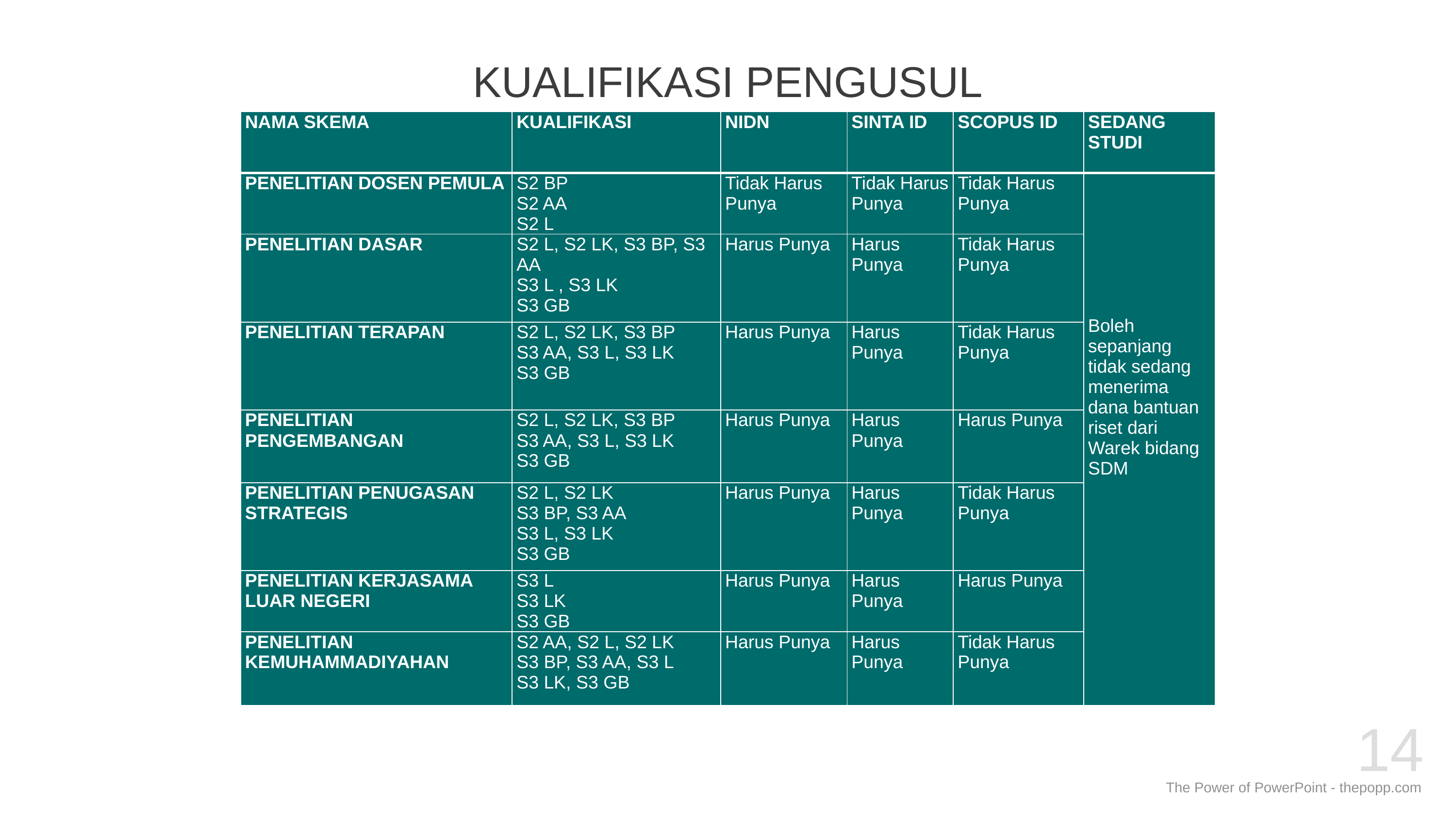

# KUALIFIKASI PENGUSUL
| NAMA SKEMA | KUALIFIKASI | NIDN | SINTA ID | SCOPUS ID | SEDANG STUDI |
| --- | --- | --- | --- | --- | --- |
| PENELITIAN DOSEN PEMULA | S2 BP S2 AA S2 L | Tidak Harus Punya | Tidak Harus Punya | Tidak Harus Punya | Boleh sepanjang tidak sedang menerima dana bantuan riset dari Warek bidang SDM |
| PENELITIAN DASAR | S2 L, S2 LK, S3 BP, S3 AA S3 L , S3 LK S3 GB | Harus Punya | Harus Punya | Tidak Harus Punya | Boleh sepanjang tidak sedang menerima dana bantuan riset dari Warek Bidang SDM Boleh sepanjang tidak sedang menerima dana bantuan riset dari Warek Bidang SDM Boleh sepanjang tidak sedang menerima dana bantuan riset dari Warek Bidang SDM Boleh sepanjang tidak sedang menerima dana bantuan riset dari Warek Bidang SDM Boleh sepanjang tidak sedang menerima dana bantuan riset dari Warek Bidang SDM Boleh sepanjang tidak sedang menerima dana bantuan riset dari Warek Bidang SDM |
| PENELITIAN TERAPAN | S2 L, S2 LK, S3 BP S3 AA, S3 L, S3 LK S3 GB | Harus Punya | Harus Punya | Tidak Harus Punya | Boleh sepanjang tidak sedang menerima dana bantuan riset dari Warek Bidang SDM |
| PENELITIAN PENGEMBANGAN | S2 L, S2 LK, S3 BP S3 AA, S3 L, S3 LK S3 GB | Harus Punya | Harus Punya | Harus Punya | Boleh sepanjang tidak sedang menerima dana bantuan riset dari Warek Bidang SDM |
| PENELITIAN PENUGASAN STRATEGIS | S2 L, S2 LK S3 BP, S3 AA S3 L, S3 LK S3 GB | Harus Punya | Harus Punya | Tidak Harus Punya | Boleh sepanjang tidak sedang menerima dana bantuan riset dari Warek Bidang SDM |
| PENELITIAN KERJASAMA LUAR NEGERI | S3 L S3 LK S3 GB | Harus Punya | Harus Punya | Harus Punya | Boleh sepanjang tidak sedang menerima dana bantuan riset dari Warek Bidang SDM |
| PENELITIAN KEMUHAMMADIYAHAN | S2 AA, S2 L, S2 LK S3 BP, S3 AA, S3 L S3 LK, S3 GB | Harus Punya | Harus Punya | Tidak Harus Punya | Boleh sepanjang tidak sedang menerima dana bantuan riset dari Warek Bidang SDM |

14
The Power of PowerPoint - thepopp.com